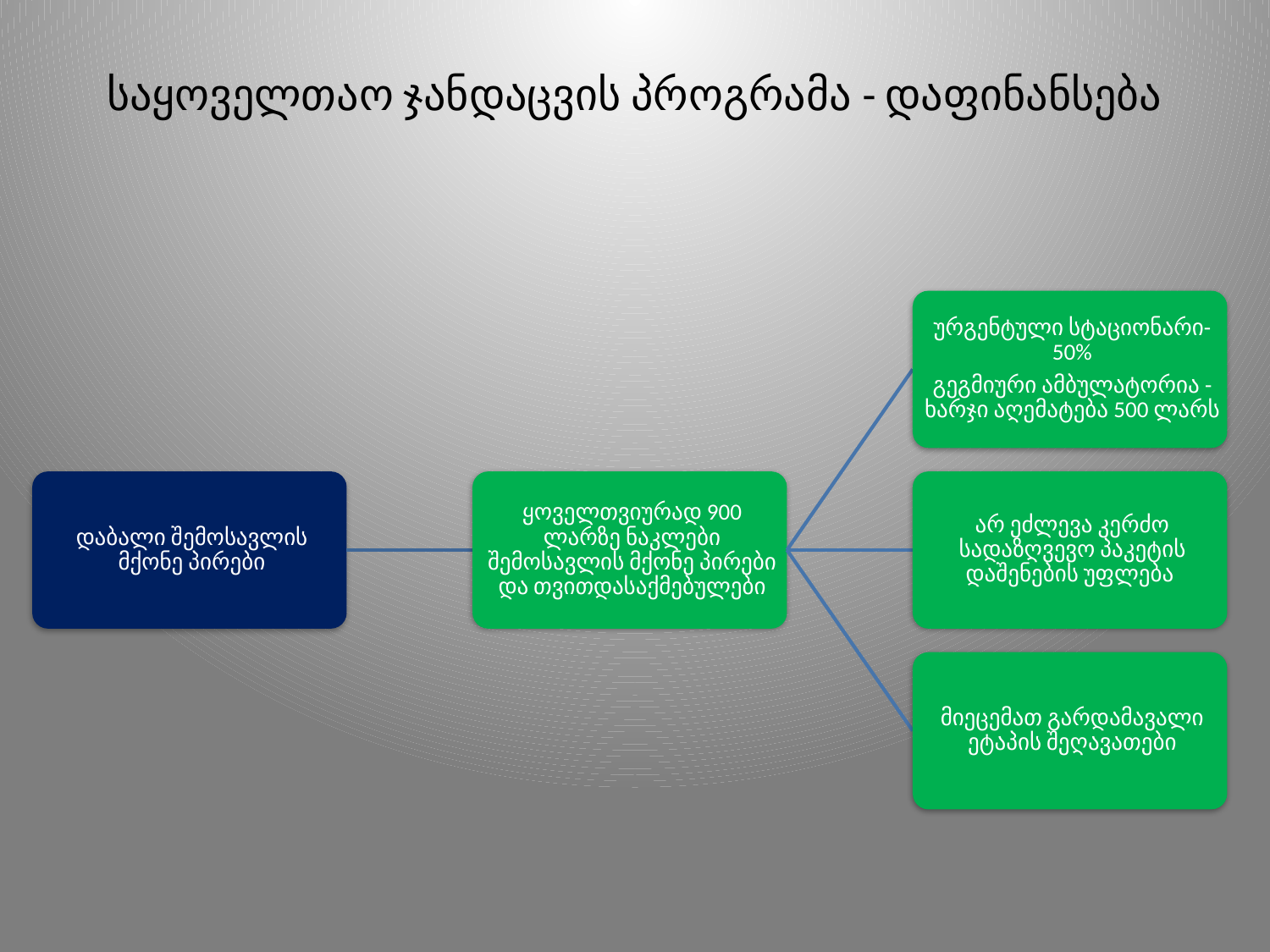

# საყოველთაო ჯანდაცვის პროგრამა - დაფინანსება
დაბალი შემოსავლის მქონე პირები

ყოველთვიურად 900 ლარზე ნაკლები შემოსავლის მქონე პირები და თვითდასაქმებულები

ურგენტული სტაციონარი- 50%
გეგმიური ამბულატორია -ხარჯი აღემატება 500 ლარს

არ ეძლევა კერძო სადაზღვევო პაკეტის დაშენების უფლება

მიეცემათ გარდამავალი ეტაპის შეღავათები